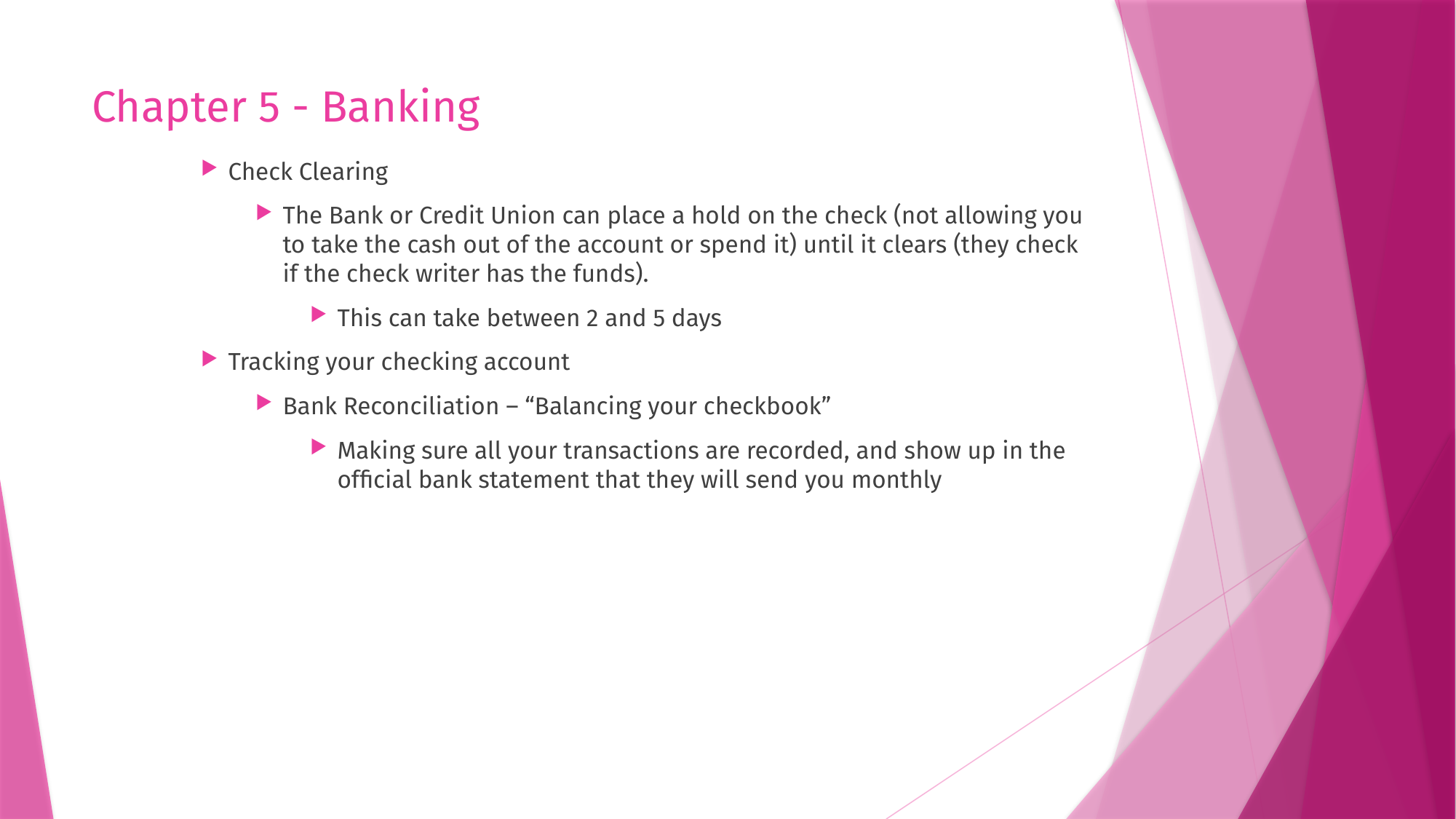

# Chapter 5 - Banking
Check Clearing
The Bank or Credit Union can place a hold on the check (not allowing you to take the cash out of the account or spend it) until it clears (they check if the check writer has the funds).
This can take between 2 and 5 days
Tracking your checking account
Bank Reconciliation – “Balancing your checkbook”
Making sure all your transactions are recorded, and show up in the official bank statement that they will send you monthly